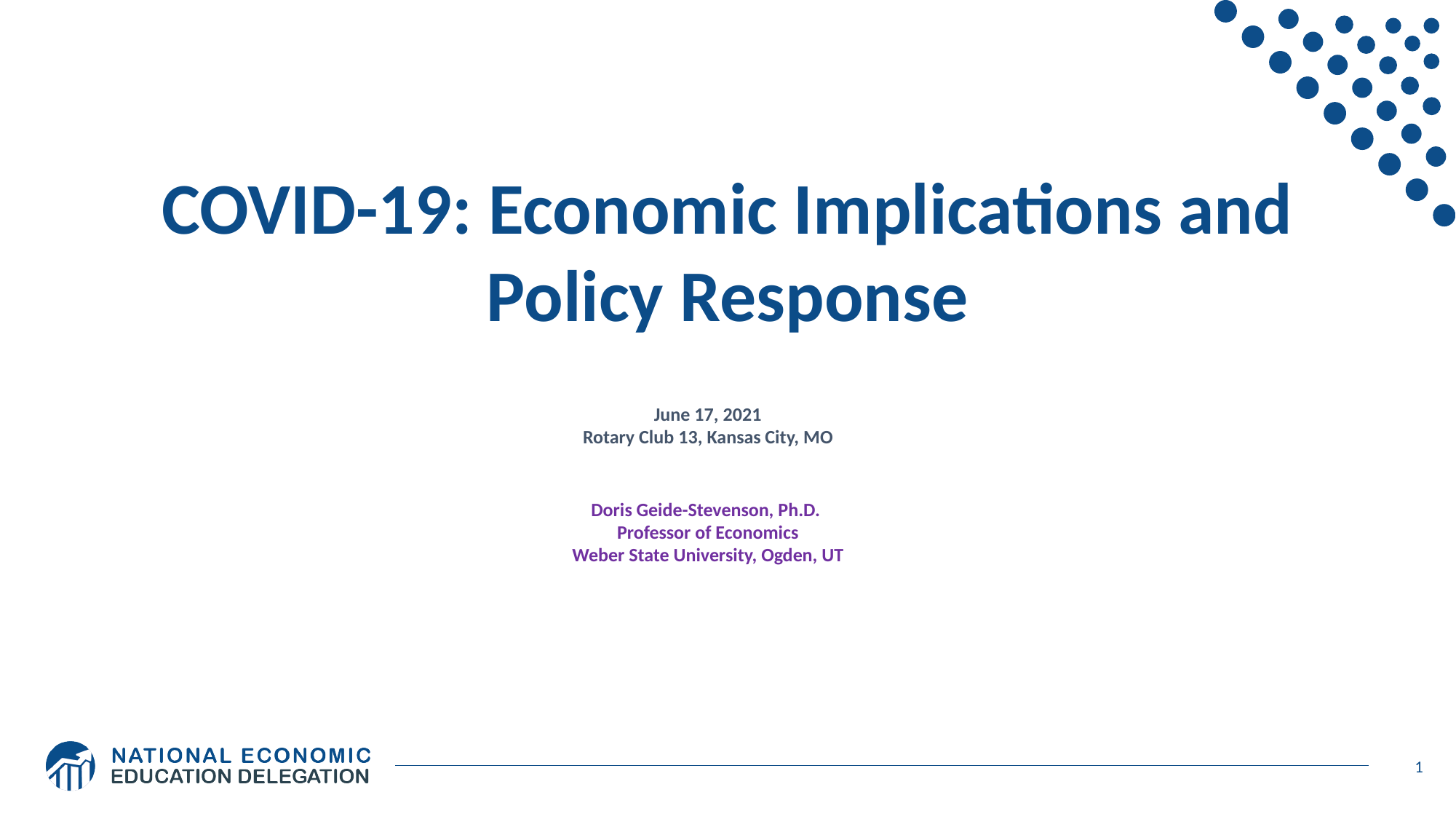

COVID-19: Economic Implications and Policy Response
June 17, 2021
Rotary Club 13, Kansas City, MO

Doris Geide-Stevenson, Ph.D.
Professor of Economics
Weber State University, Ogden, UT
1